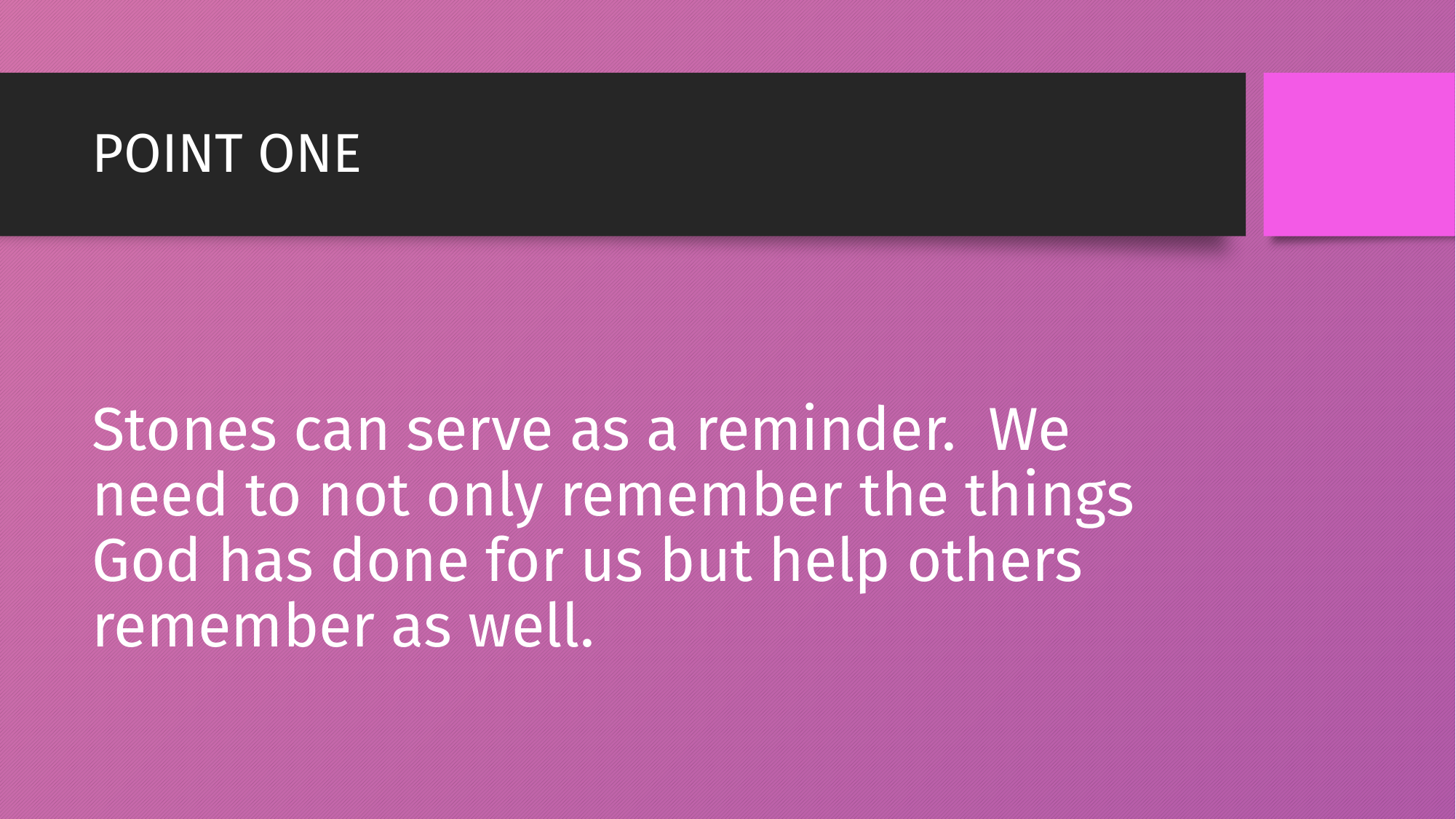

# POINT ONE

Stones can serve as a reminder.  We need to not only remember the things God has done for us but help others remember as well.